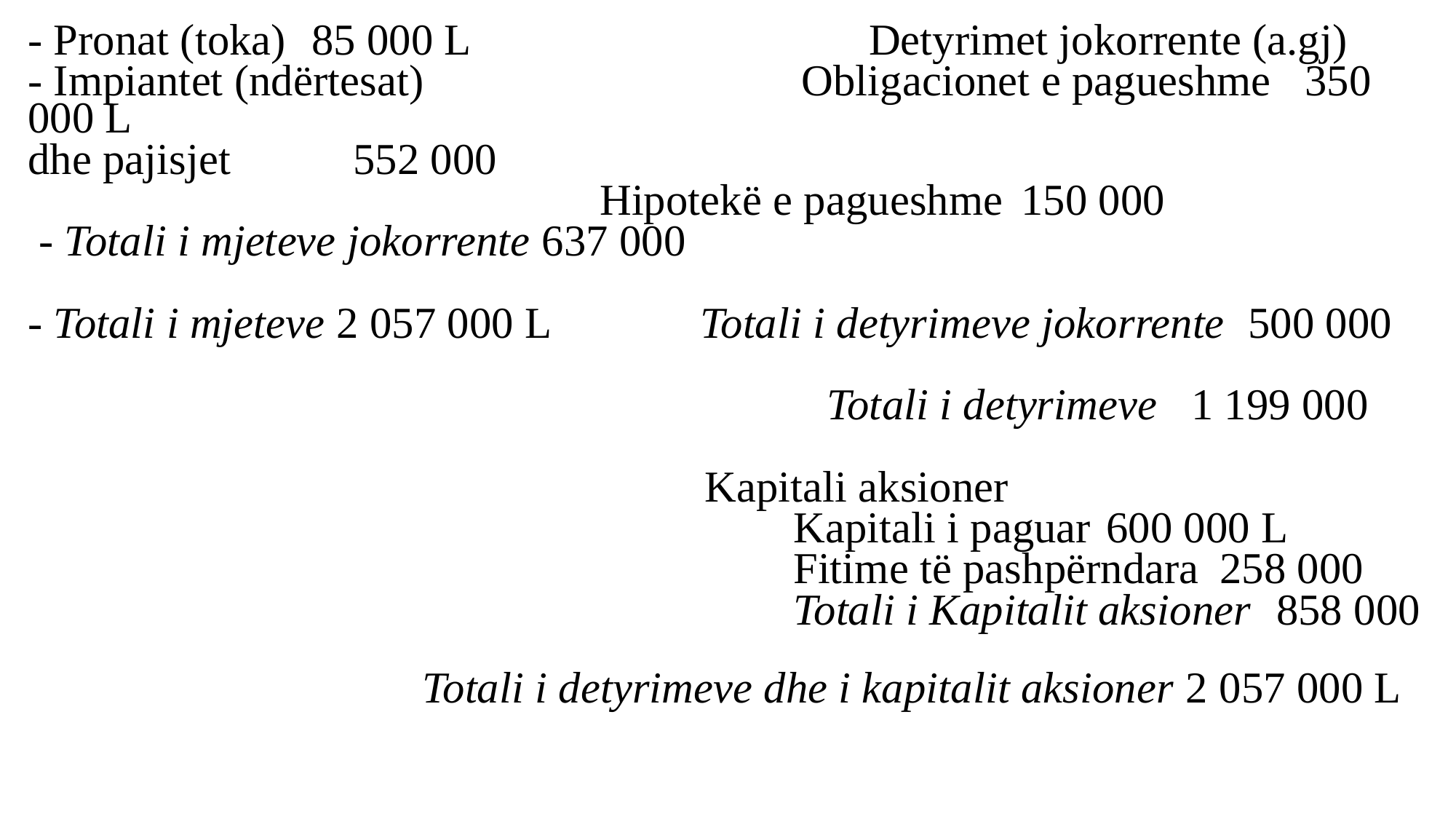

- Pronat (toka) 	85 000 L 	                                   Detyrimet jokorrente (a.gj)
- Impiantet (ndërtesat)                                  Obligacionet e pagueshme 	350 000 L
dhe pajisjet           552 000
 		                                                 Hipotekë e pagueshme 	150 000
 - Totali i mjeteve jokorrente 637 000

- Totali i mjeteve 2 057 000 L 	            Totali i detyrimeve jokorrente 	500 000

                                                                        Totali i detyrimeve 	1 199 000

                                                             Kapitali aksioner
                                                                     Kapitali i paguar 	600 000 L
                                                                     Fitime të pashpërndara 	258 000
                                                                     Totali i Kapitalit aksioner 	858 000
	                                 Totali i detyrimeve dhe i kapitalit aksioner 2 057 000 L

#